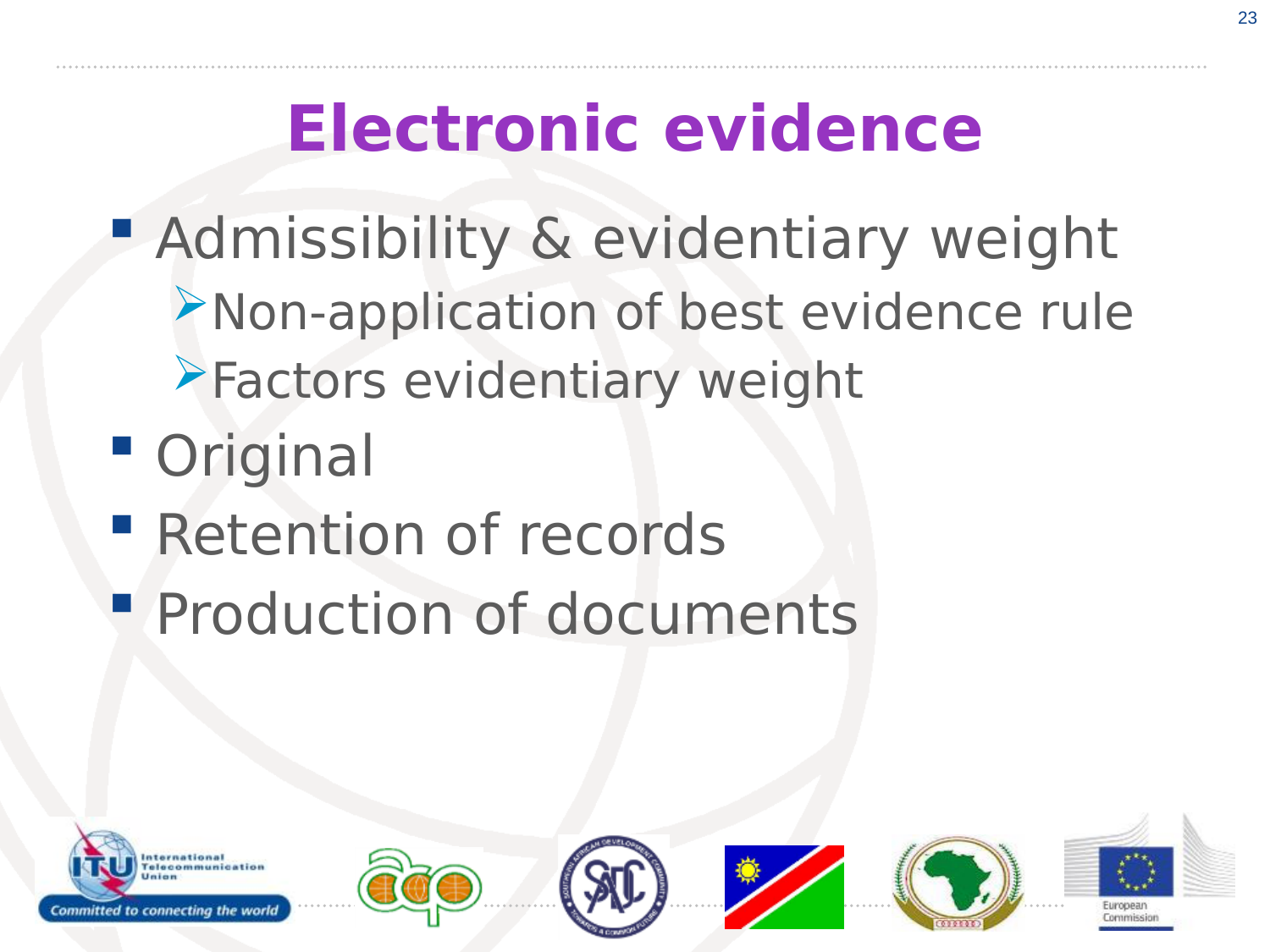

23
# Electronic evidence
Admissibility & evidentiary weight
Non-application of best evidence rule
Factors evidentiary weight
Original
Retention of records
Production of documents